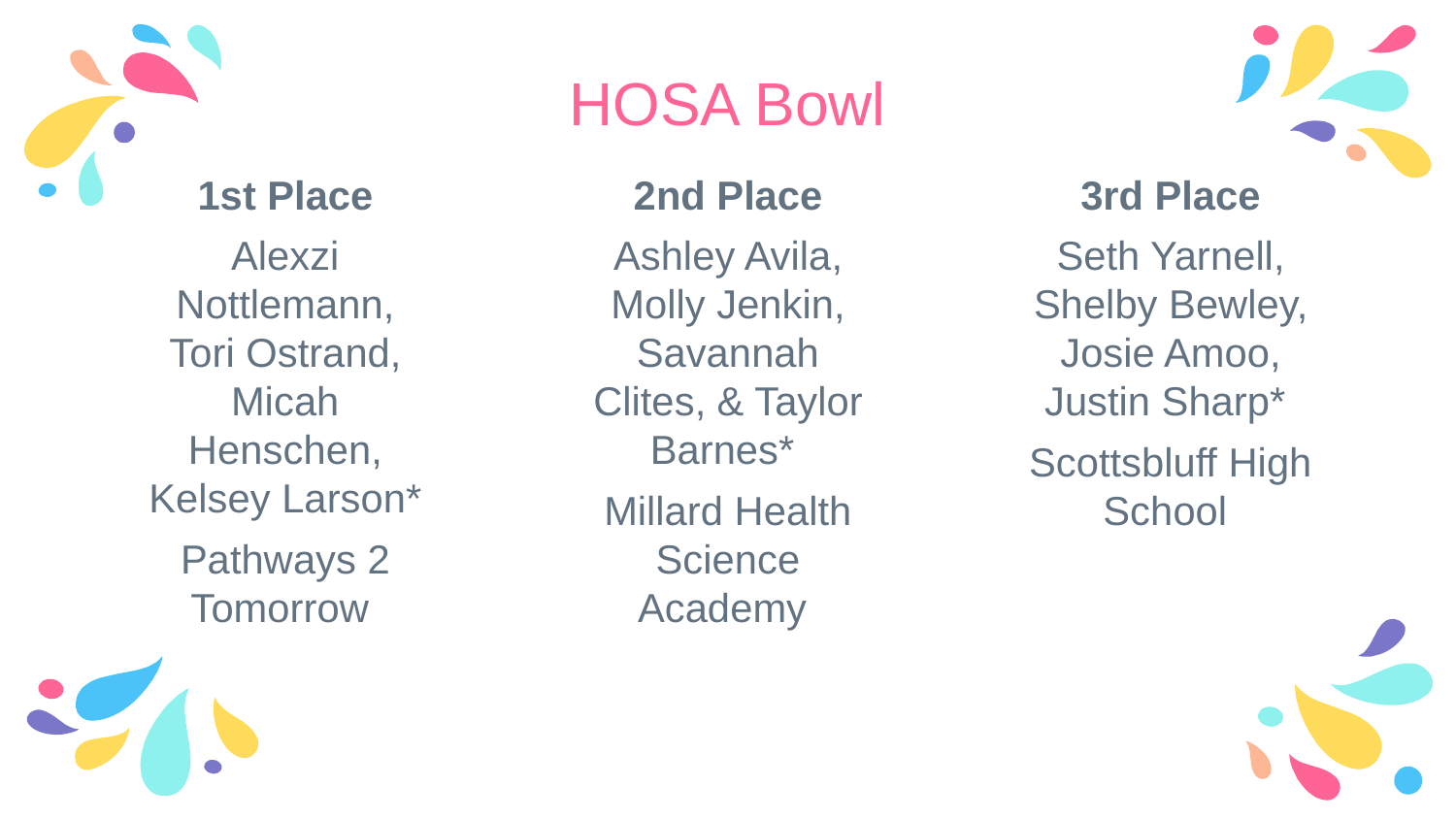

# HOSA Bowl
1st Place
Alexzi Nottlemann, Tori Ostrand, Micah Henschen, Kelsey Larson*
Pathways 2 Tomorrow
2nd Place
Ashley Avila, Molly Jenkin, Savannah Clites, & Taylor Barnes*
Millard Health Science Academy
3rd Place
Seth Yarnell, Shelby Bewley, Josie Amoo, Justin Sharp*
Scottsbluff High School